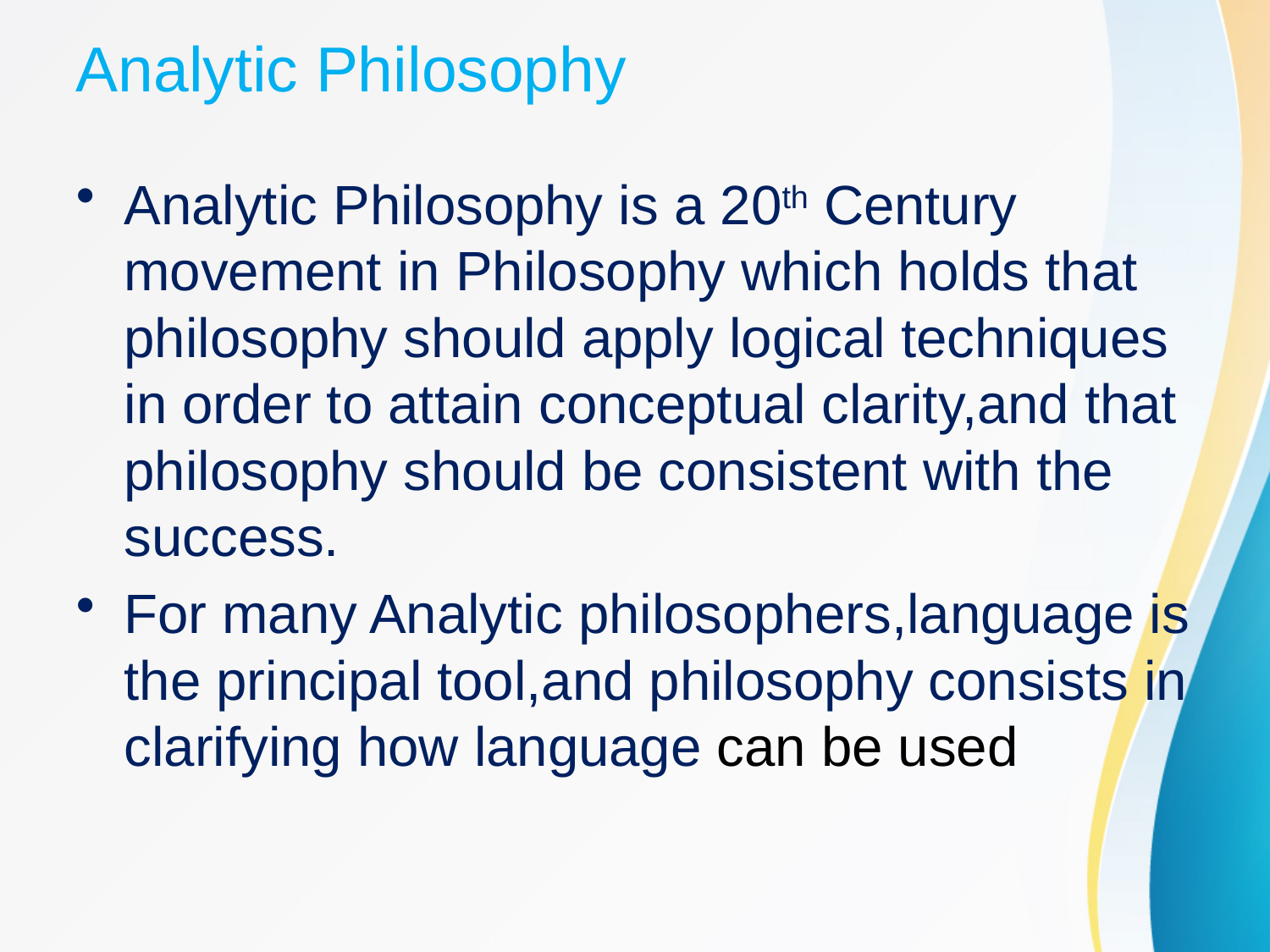

# Analytic Philosophy
Analytic Philosophy is a 20th Century movement in Philosophy which holds that philosophy should apply logical techniques in order to attain conceptual clarity,and that philosophy should be consistent with the success.
For many Analytic philosophers,language is the principal tool,and philosophy consists in clarifying how language can be used